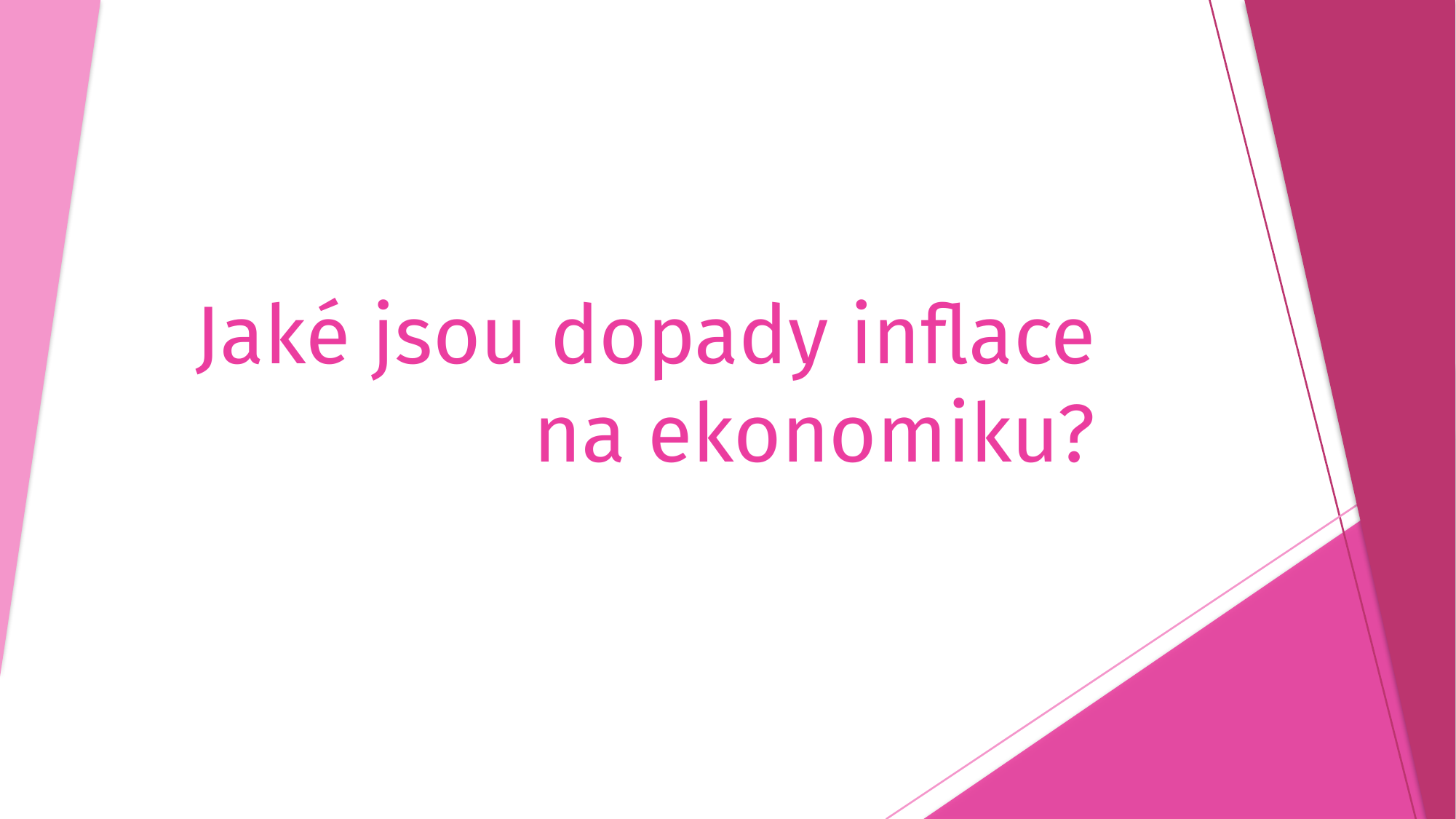

# Jaké jsou dopady inflace na ekonomiku?